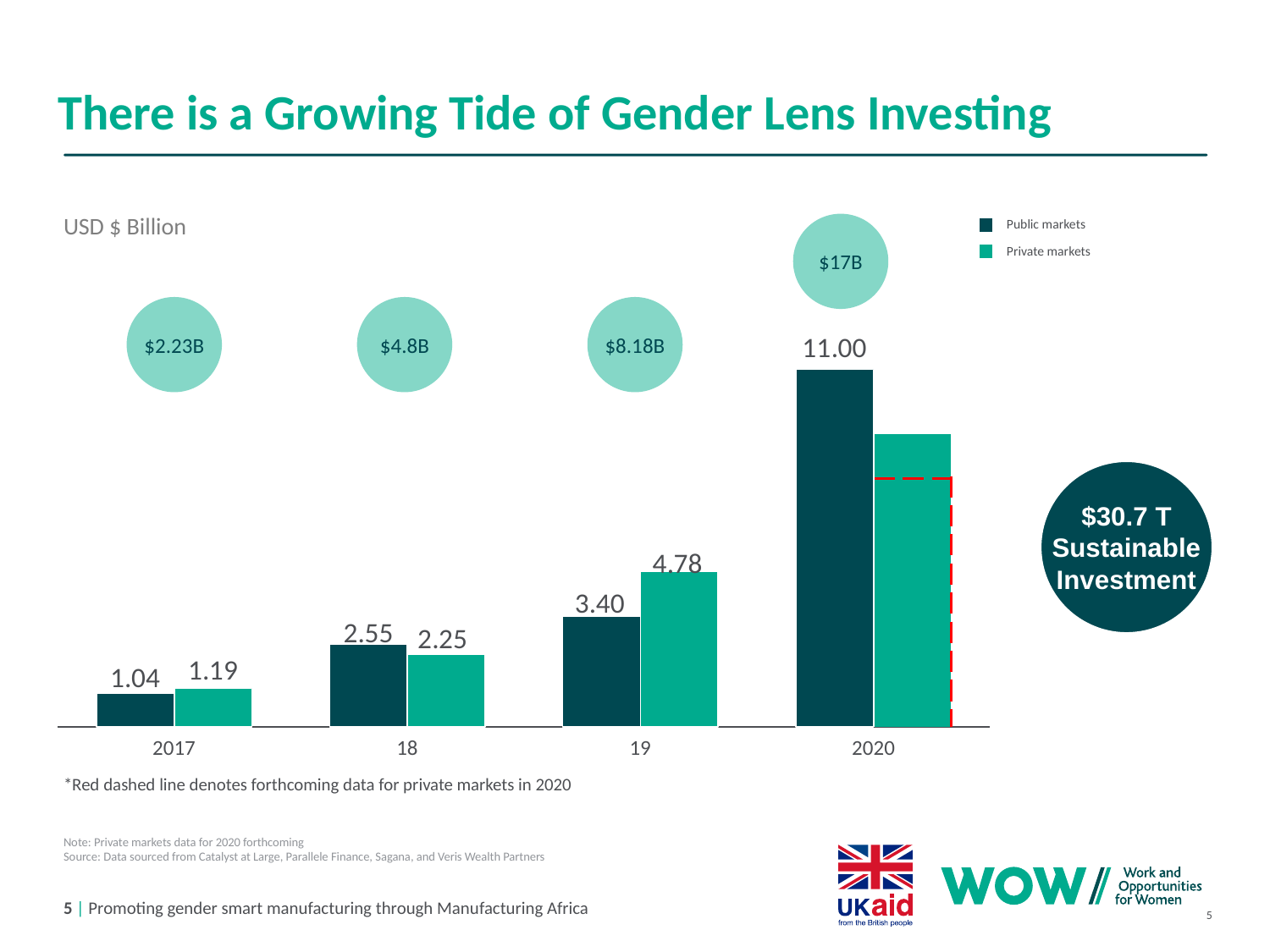

# There is a Growing Tide of Gender Lens Investing

USD $ Billion
$17B
Public markets

Private markets

$2.23B
$4.8B
$8.18B

### Chart

| Category |  |  |
|---|---|---|
$30.7 T
Sustainable
Investment
2017
18
19
2020
*Red dashed line denotes forthcoming data for private markets in 2020

Note: Private markets data for 2020 forthcoming
Source: Data sourced from Catalyst at Large, Parallele Finance, Sagana, and Veris Wealth Partners

5 | Promoting gender smart manufacturing through Manufacturing Africa